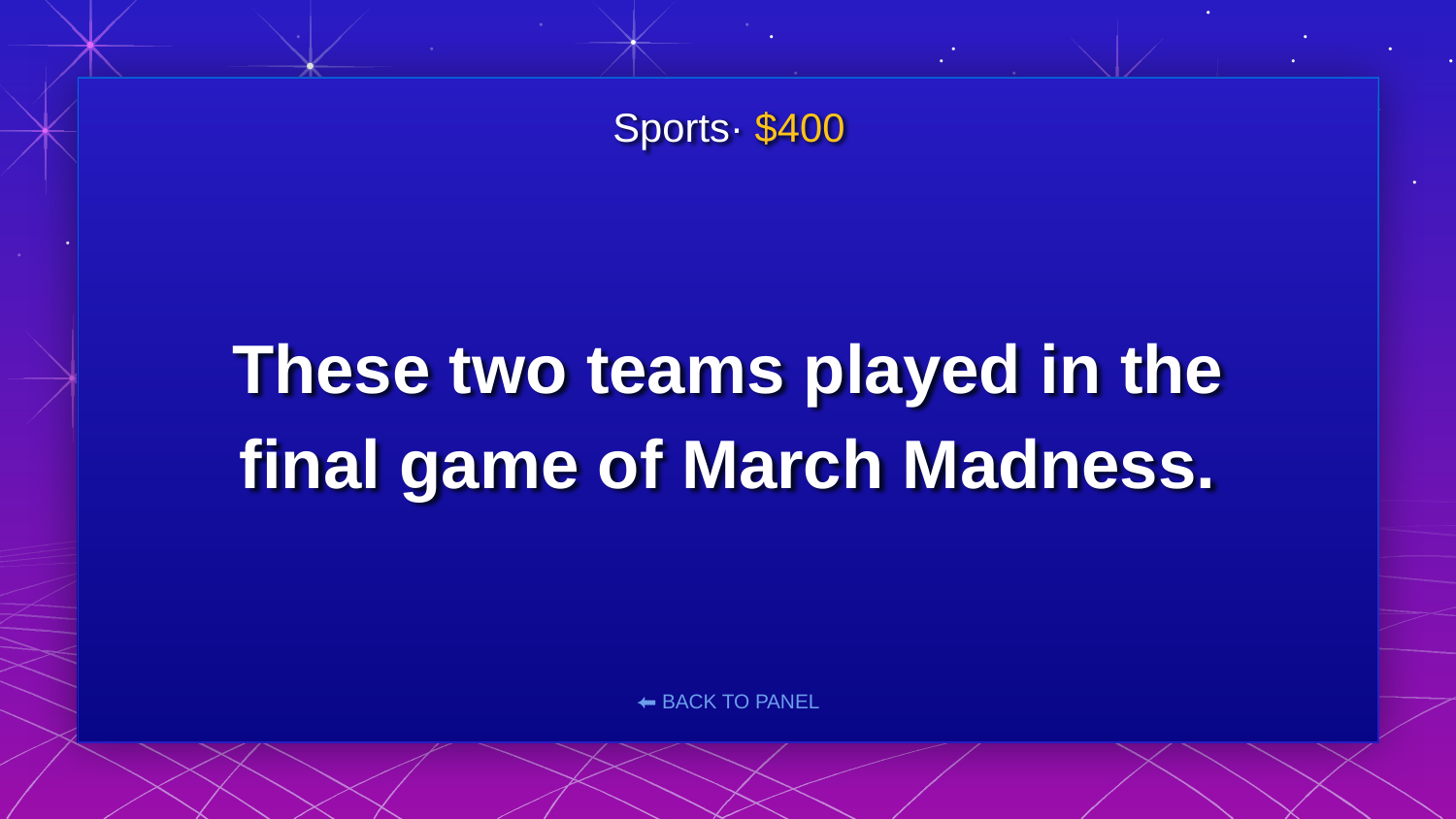

Sports· $400
# These two teams played in the final game of March Madness.